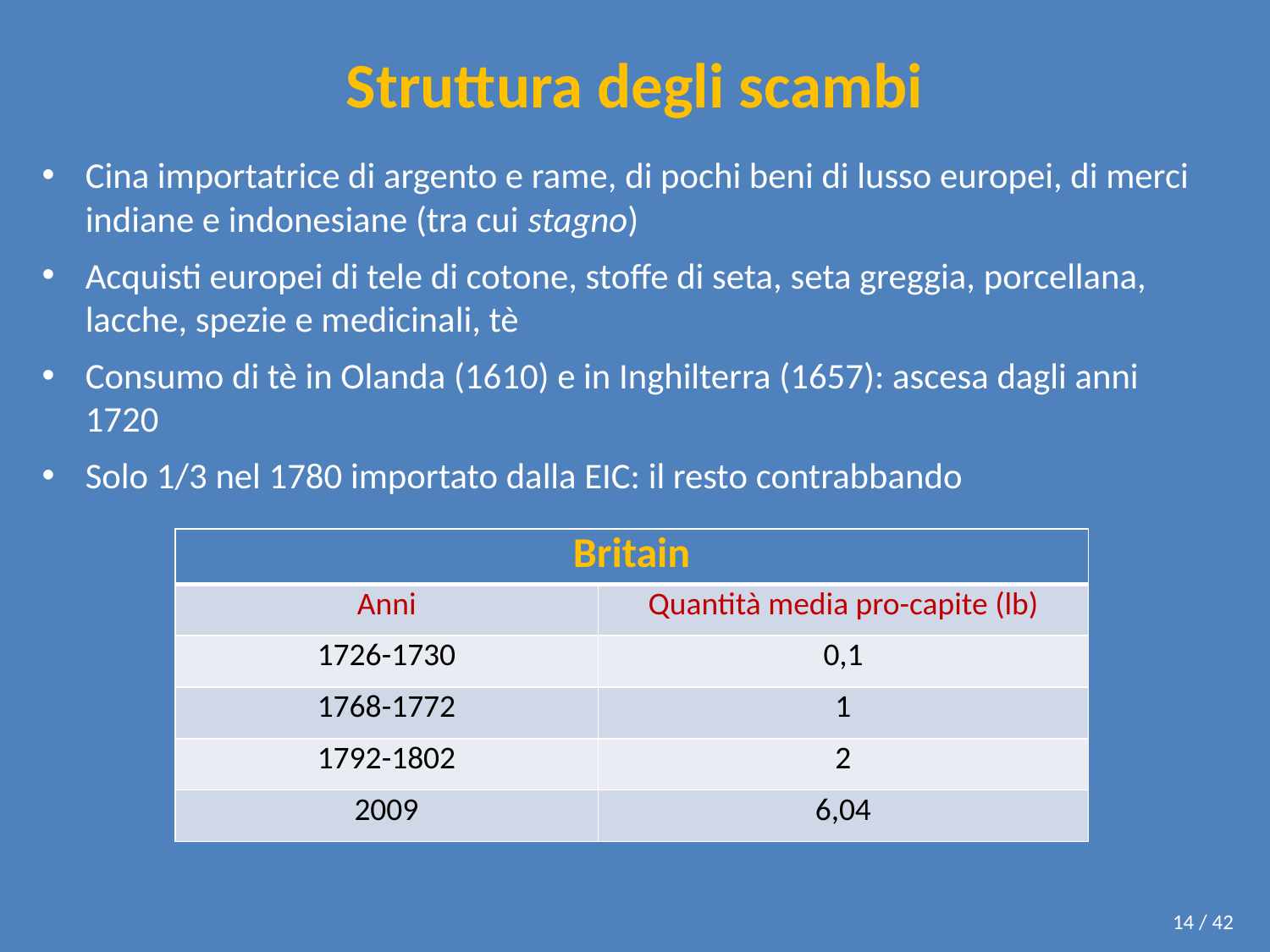

# Struttura degli scambi
Cina importatrice di argento e rame, di pochi beni di lusso europei, di merci indiane e indonesiane (tra cui stagno)
Acquisti europei di tele di cotone, stoffe di seta, seta greggia, porcellana, lacche, spezie e medicinali, tè
Consumo di tè in Olanda (1610) e in Inghilterra (1657): ascesa dagli anni 1720
Solo 1/3 nel 1780 importato dalla EIC: il resto contrabbando

| Britain |  |
| --- | --- |
| Anni | Quantità media pro-capite (lb) |
| 1726-1730 | 0,1 |
| 1768-1772 | 1 |
| 1792-1802 | 2 |
| 2009 | 6,04 |
14 / 42